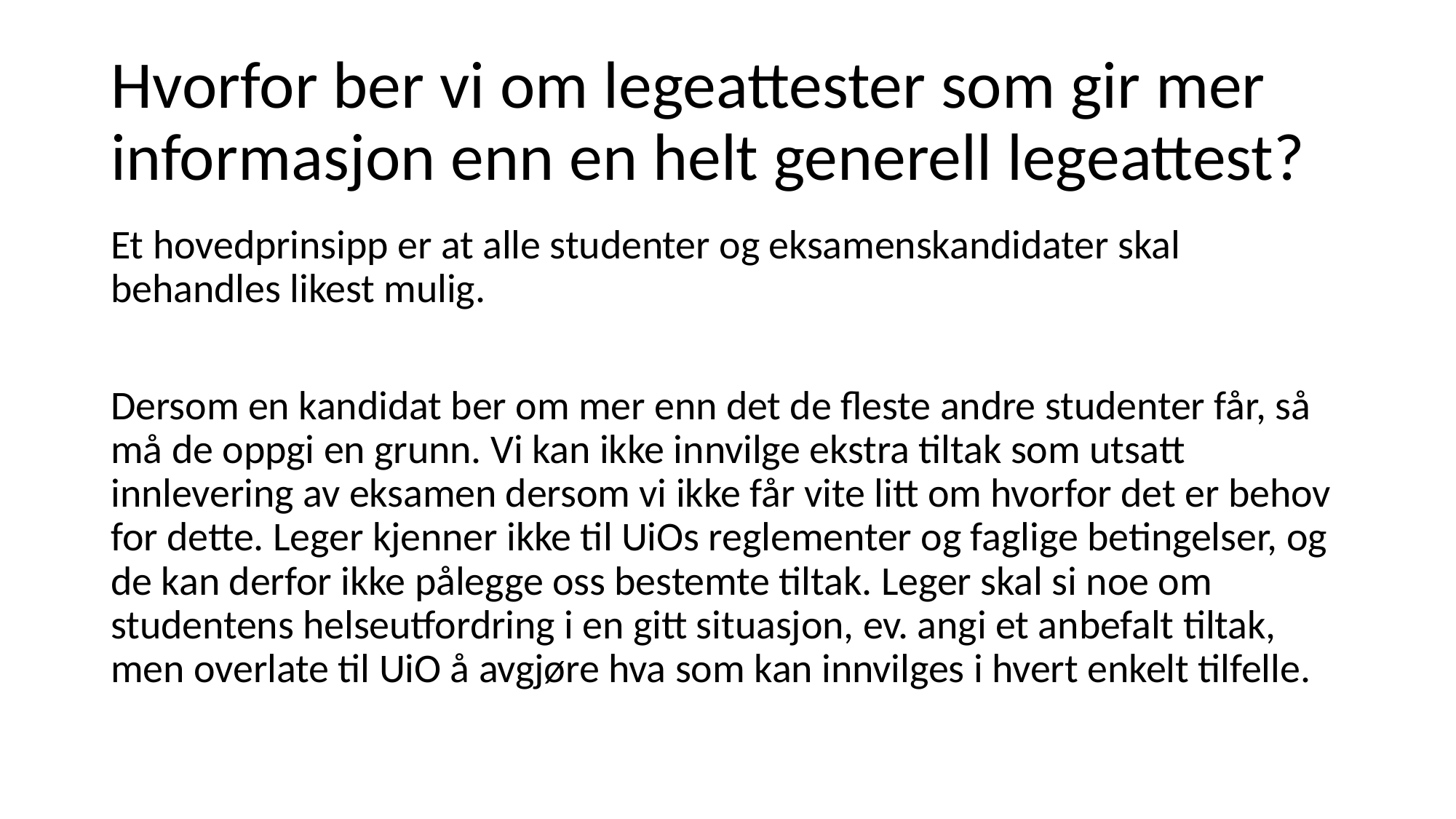

# Hvorfor ber vi om legeattester som gir mer informasjon enn en helt generell legeattest?
Et hovedprinsipp er at alle studenter og eksamenskandidater skal behandles likest mulig.

Dersom en kandidat ber om mer enn det de fleste andre studenter får, så må de oppgi en grunn. Vi kan ikke innvilge ekstra tiltak som utsatt innlevering av eksamen dersom vi ikke får vite litt om hvorfor det er behov for dette. Leger kjenner ikke til UiOs reglementer og faglige betingelser, og de kan derfor ikke pålegge oss bestemte tiltak. Leger skal si noe om studentens helseutfordring i en gitt situasjon, ev. angi et anbefalt tiltak, men overlate til UiO å avgjøre hva som kan innvilges i hvert enkelt tilfelle.